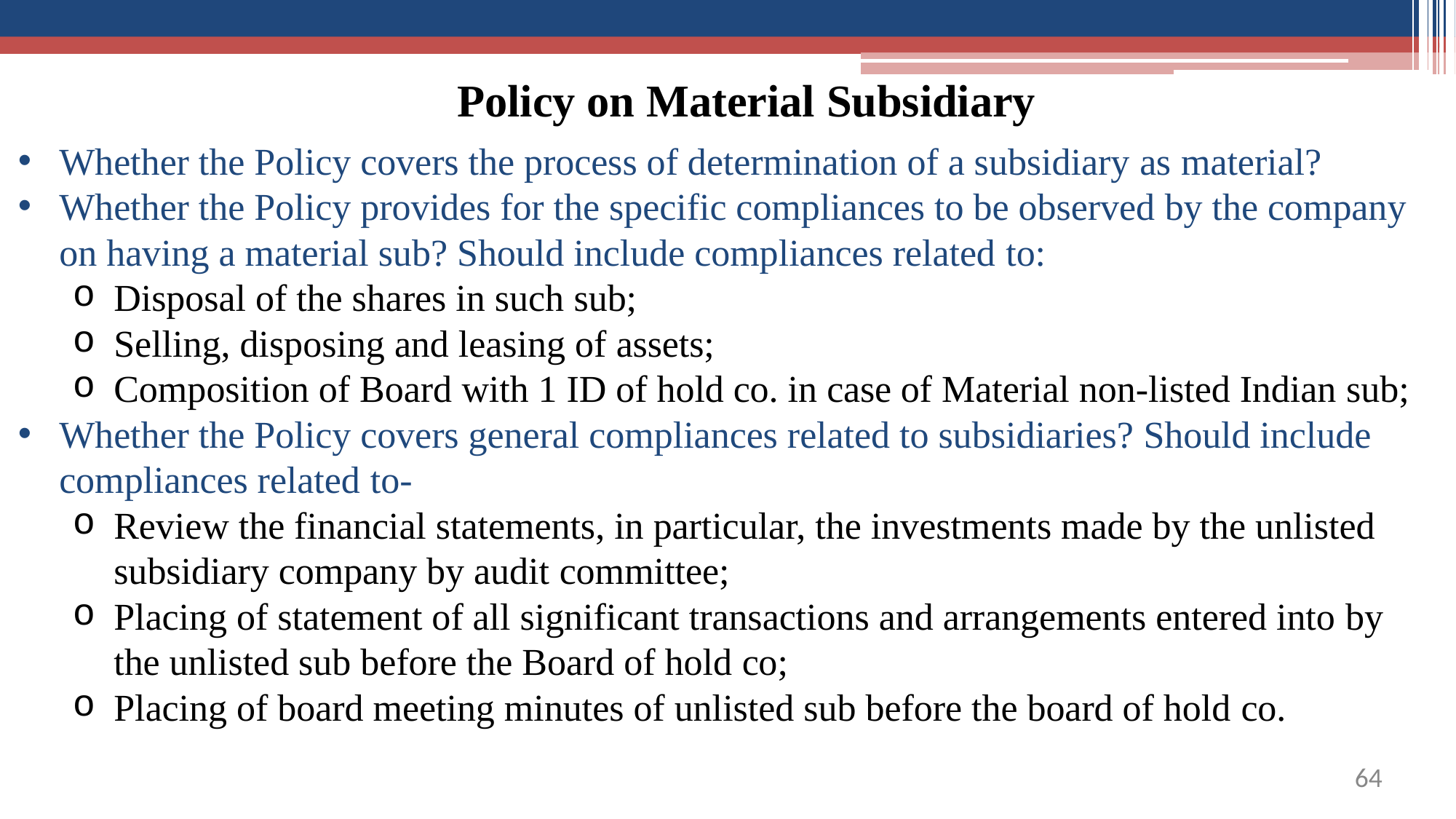

# Policy on Material Subsidiary
Whether the Policy covers the process of determination of a subsidiary as material?
Whether the Policy provides for the specific compliances to be observed by the company  on having a material sub? Should include compliances related to:
Disposal of the shares in such sub;
Selling, disposing and leasing of assets;
Composition of Board with 1 ID of hold co. in case of Material non-listed Indian sub;
Whether the Policy covers general compliances related to subsidiaries? Should include  compliances related to-
Review the financial statements, in particular, the investments made by the unlisted  subsidiary company by audit committee;
Placing of statement of all significant transactions and arrangements entered into by  the unlisted sub before the Board of hold co;
Placing of board meeting minutes of unlisted sub before the board of hold co.
64